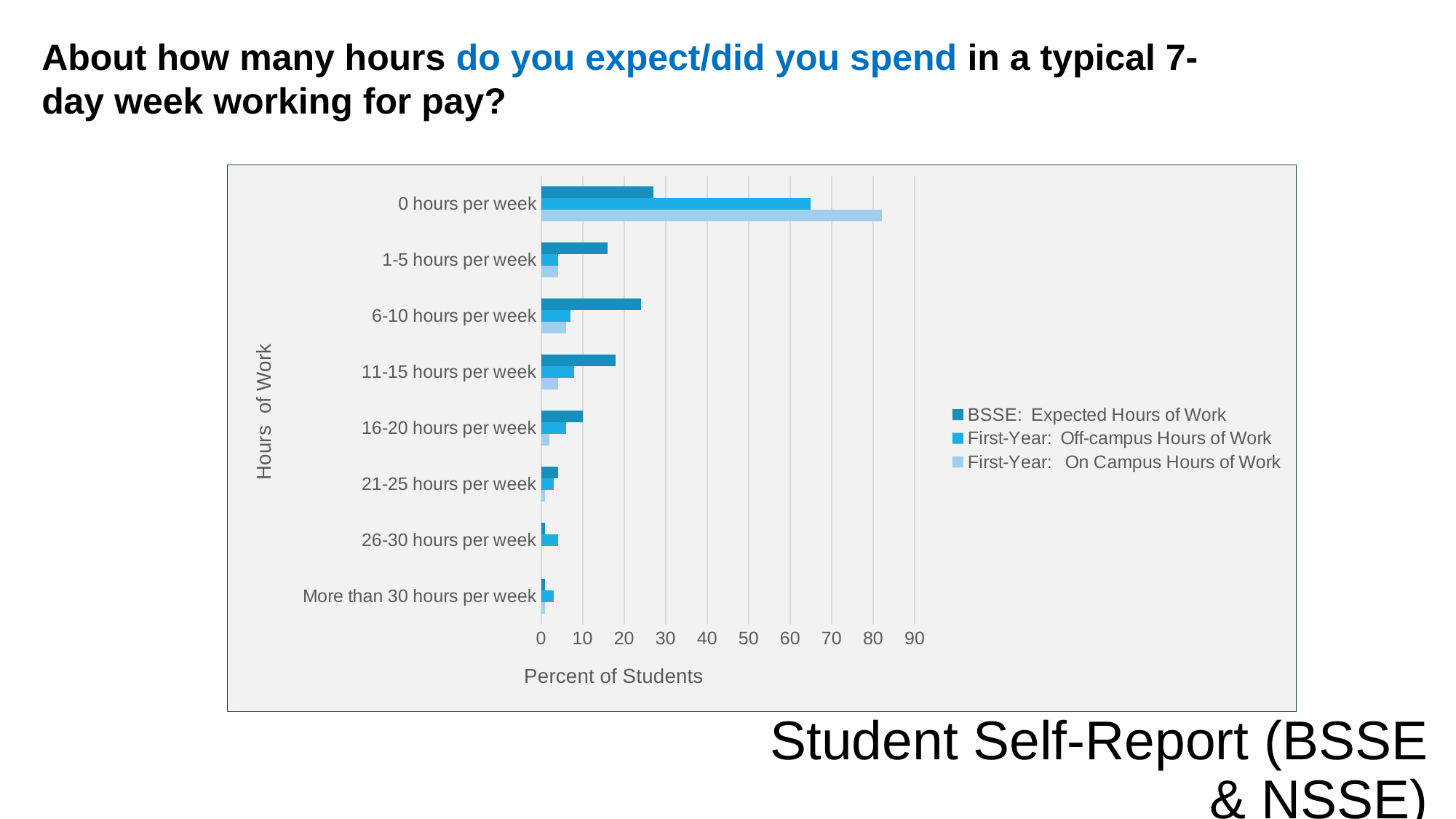

About how many hours do you expect/did you spend in a typical 7-day week working for pay?

### Chart

| Category | First-Year:   On Campus Hours of Work | First-Year:  Off-campus Hours of Work | BSSE:  Expected Hours of Work |
|---|---|---|---|
| More than 30 hours per week | 1.0 | 3.0 | 1.0 |
| 26-30 hours per week | 0.0 | 4.0 | 1.0 |
| 21-25 hours per week | 1.0 | 3.0 | 4.0 |
| 16-20 hours per week | 2.0 | 6.0 | 10.0 |
| 11-15 hours per week | 4.0 | 8.0 | 18.0 |
| 6-10 hours per week | 6.0 | 7.0 | 24.0 |
| 1-5 hours per week | 4.0 | 4.0 | 16.0 |
| 0 hours per week | 82.0 | 65.0 | 27.0 |
Student Self-Report (BSSE & NSSE)